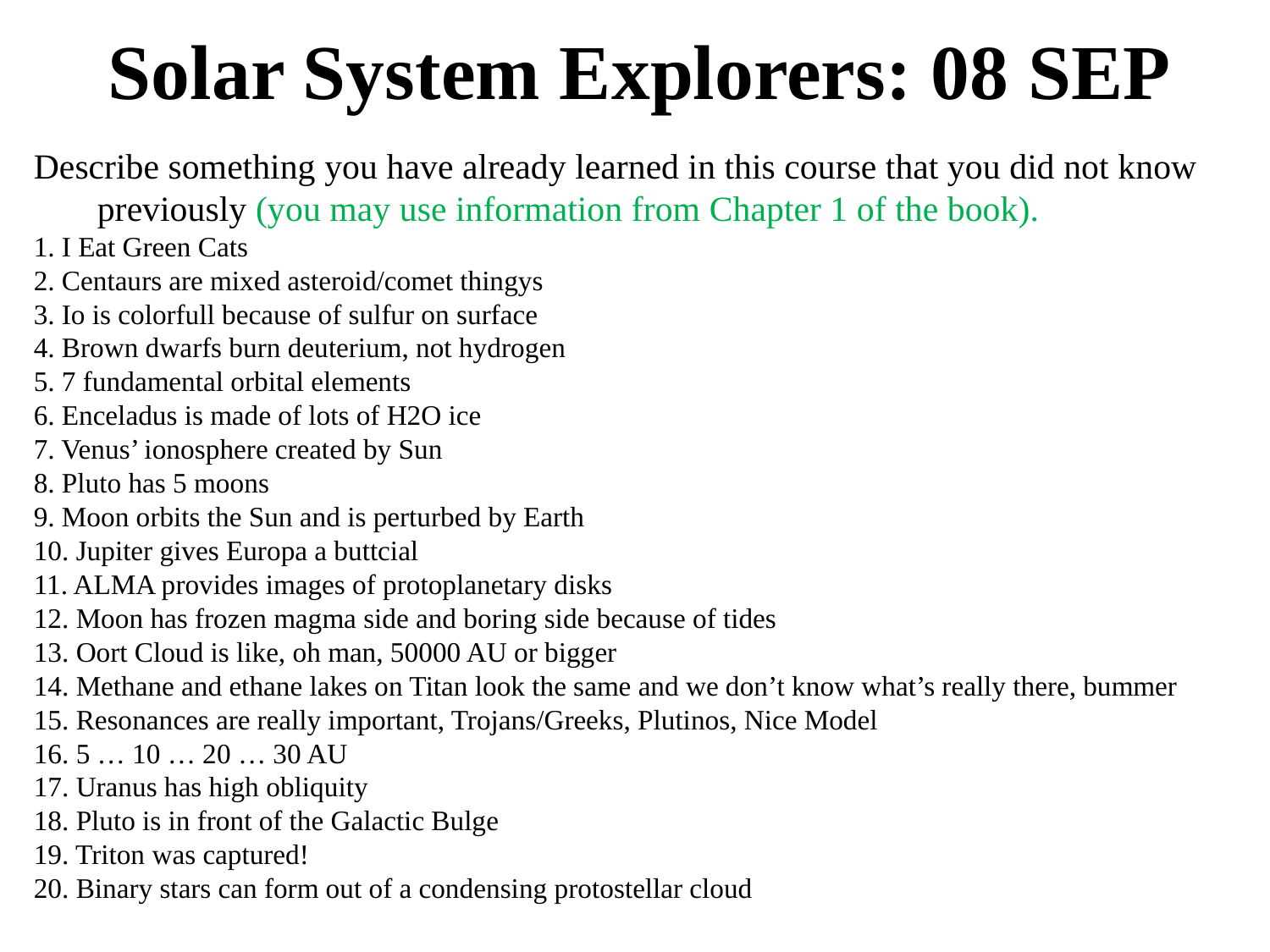

# Solar System Explorers: 08 SEP
Describe something you have already learned in this course that you did not know previously (you may use information from Chapter 1 of the book).
1. I Eat Green Cats
2. Centaurs are mixed asteroid/comet thingys
3. Io is colorfull because of sulfur on surface
4. Brown dwarfs burn deuterium, not hydrogen
5. 7 fundamental orbital elements
6. Enceladus is made of lots of H2O ice
7. Venus’ ionosphere created by Sun
8. Pluto has 5 moons
9. Moon orbits the Sun and is perturbed by Earth
10. Jupiter gives Europa a buttcial
11. ALMA provides images of protoplanetary disks
12. Moon has frozen magma side and boring side because of tides
13. Oort Cloud is like, oh man, 50000 AU or bigger
14. Methane and ethane lakes on Titan look the same and we don’t know what’s really there, bummer
15. Resonances are really important, Trojans/Greeks, Plutinos, Nice Model
16. 5 … 10 … 20 … 30 AU
17. Uranus has high obliquity
18. Pluto is in front of the Galactic Bulge
19. Triton was captured!
20. Binary stars can form out of a condensing protostellar cloud